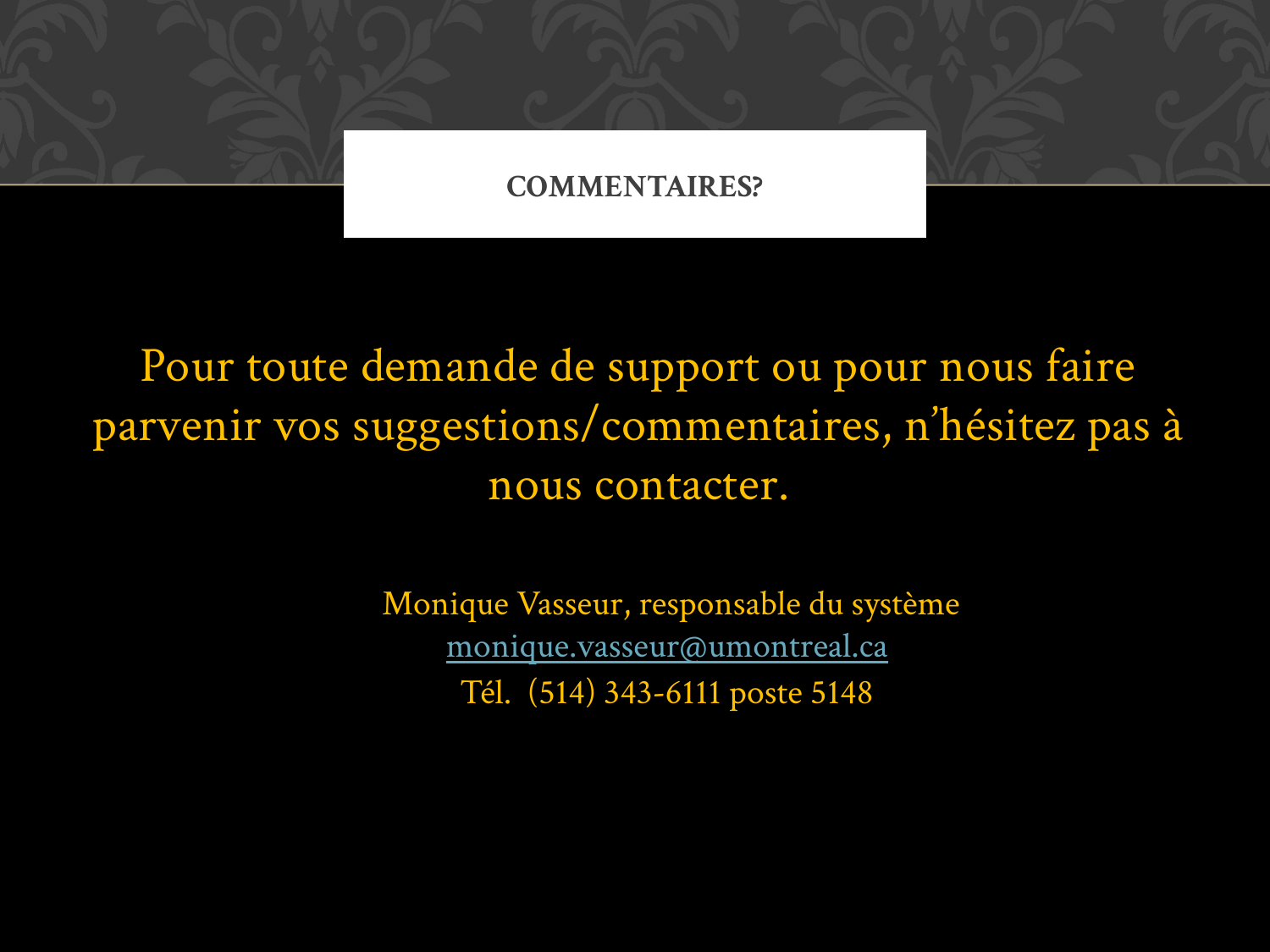

# Commentaires?
Pour toute demande de support ou pour nous faire parvenir vos suggestions/commentaires, n’hésitez pas à nous contacter.

Monique Vasseur, responsable du système
monique.vasseur@umontreal.ca
Tél.  (514) 343-6111 poste 5148